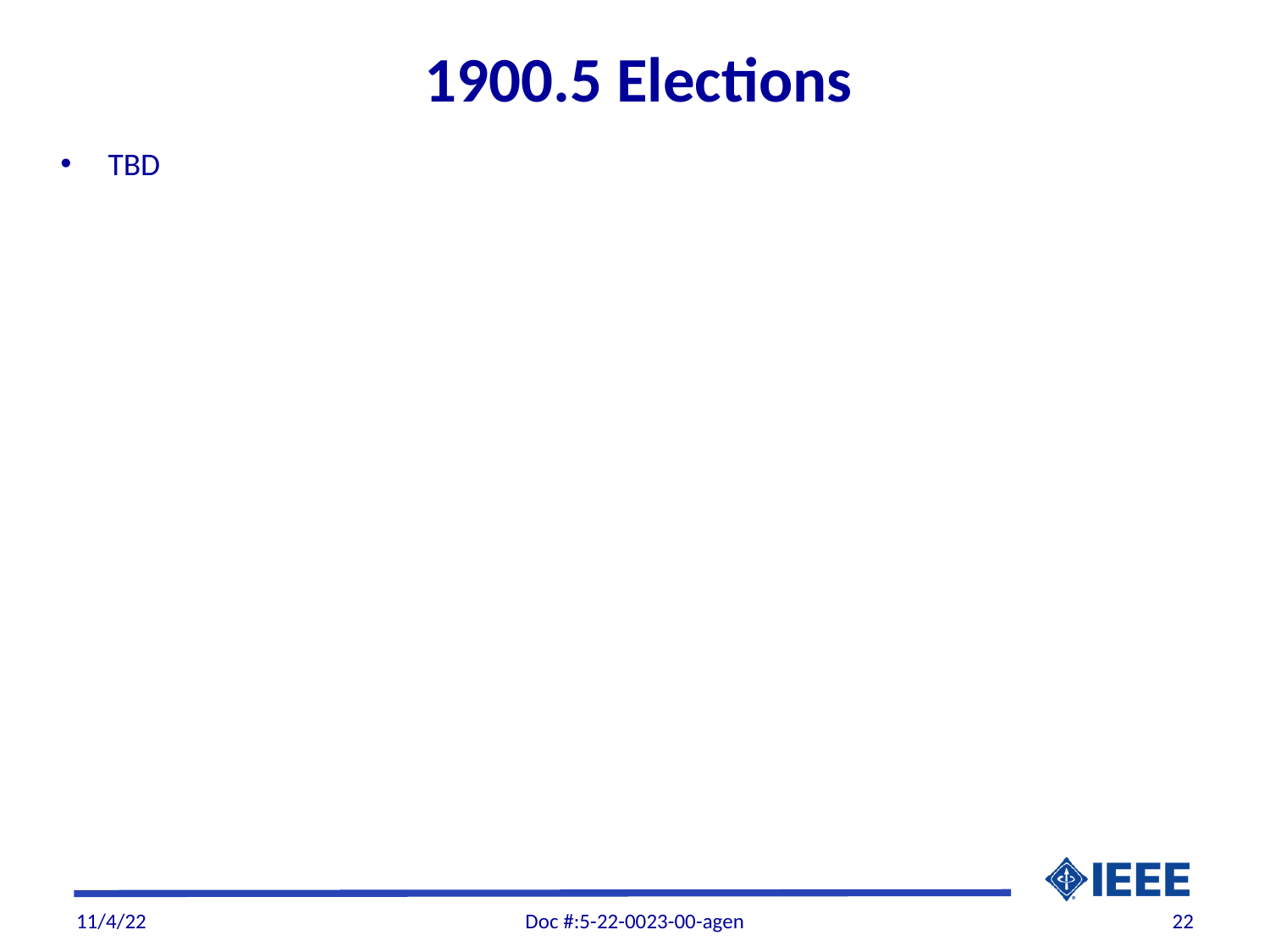

# 1900.5 Elections
TBD

11/4/22
Doc #:5-22-0023-00-agen
22